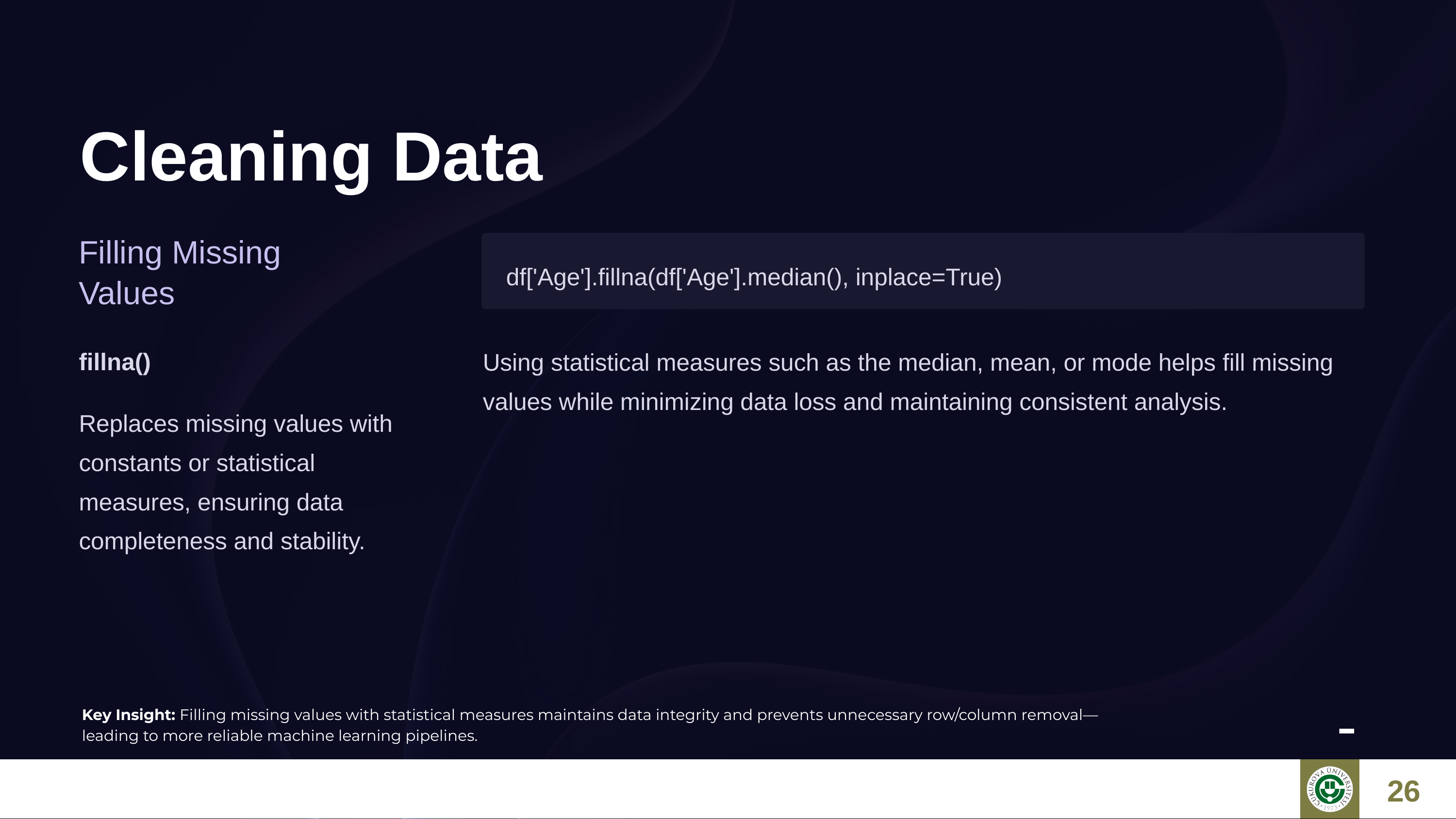

Cleaning Data
Filling Missing
Values

df['Age'].fillna(df['Age'].median(), inplace=True)
fillna()
Using statistical measures such as the median, mean, or mode helps fill missing values while minimizing data loss and maintaining consistent analysis.
Replaces missing values with constants or statistical measures, ensuring data completeness and stability.
-
Key Insight: Filling missing values with statistical measures maintains data integrity and prevents unnecessary row/column removal—leading to more reliable machine learning pipelines.

26